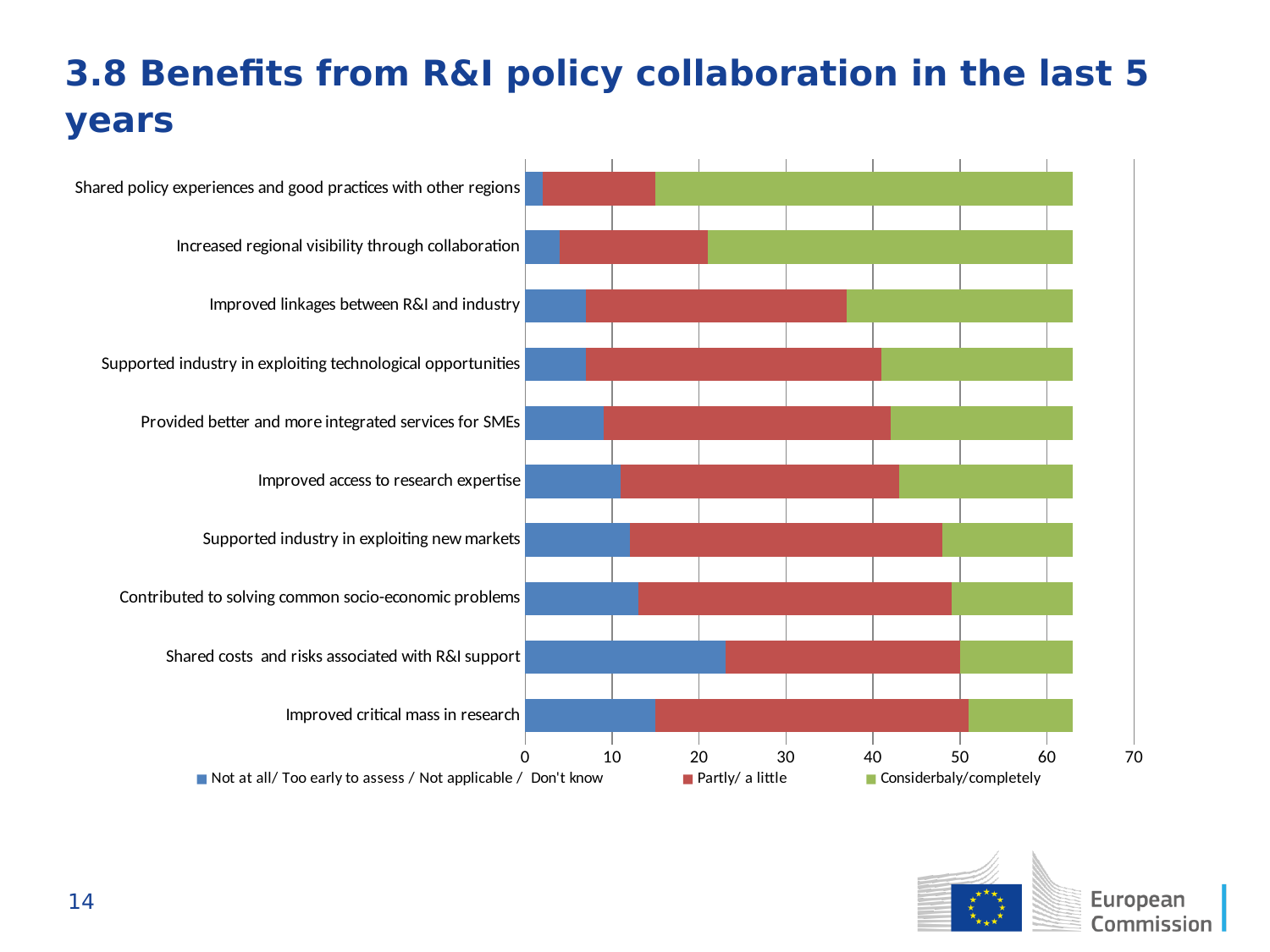

# 3.8 Benefits from R&I policy collaboration in the last 5 years

### Chart

| Category | Not at all/ Too early to assess / Not applicable /  Don't know | Partly/ a little | Considerbaly/completely |
|---|---|---|---|
| Improved critical mass in research | 15.0 | 36.0 | 12.0 |
| Shared costs  and risks associated with R&I support | 23.0 | 27.0 | 13.0 |
| Contributed to solving common socio-economic problems | 13.0 | 36.0 | 14.0 |
| Supported industry in exploiting new markets | 12.0 | 36.0 | 15.0 |
| Improved access to research expertise | 11.0 | 32.0 | 20.0 |
| Provided better and more integrated services for SMEs | 9.0 | 33.0 | 21.0 |
| Supported industry in exploiting technological opportunities | 7.0 | 34.0 | 22.0 |
| Improved linkages between R&I and industry | 7.0 | 30.0 | 26.0 |
| Increased regional visibility through collaboration | 4.0 | 17.0 | 42.0 |
| Shared policy experiences and good practices with other regions | 2.0 | 13.0 | 48.0 |